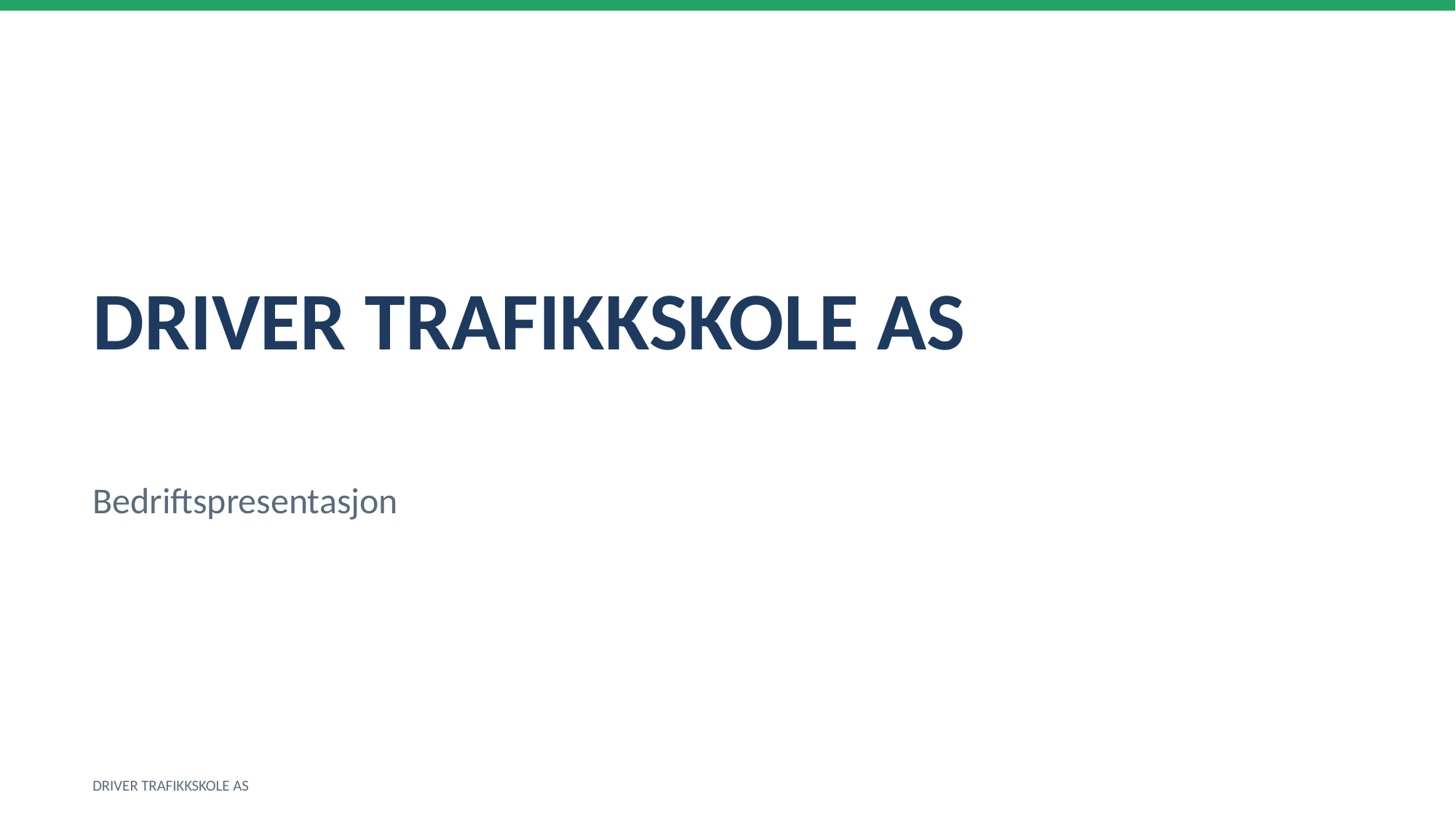

DRIVER TRAFIKKSKOLE AS
Bedriftspresentasjon
DRIVER TRAFIKKSKOLE AS